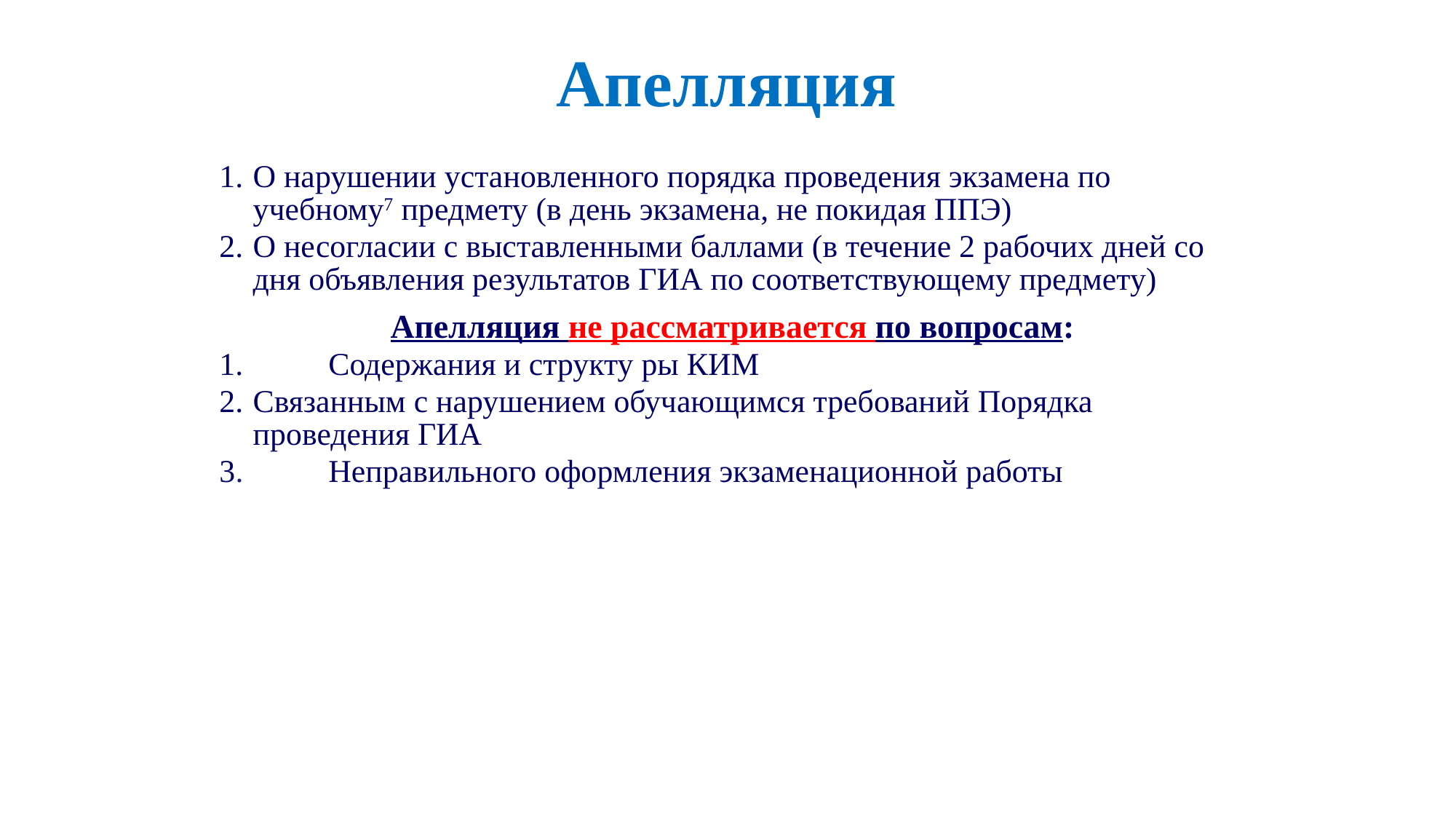

Апелляция
1.	О нарушении установленного порядка проведения экзамена по учебному7 предмету (в день экзамена, не покидая ППЭ)
2.	О несогласии с выставленными баллами (в течение 2 рабочих дней со дня объявления результатов ГИА по соответствующему предмету)
Апелляция не рассматривается по вопросам:
1.	Содержания и структу ры КИМ
2.	Связанным с нарушением обучающимся требований Порядка проведения ГИА
3.	Неправильного оформления экзаменационной работы